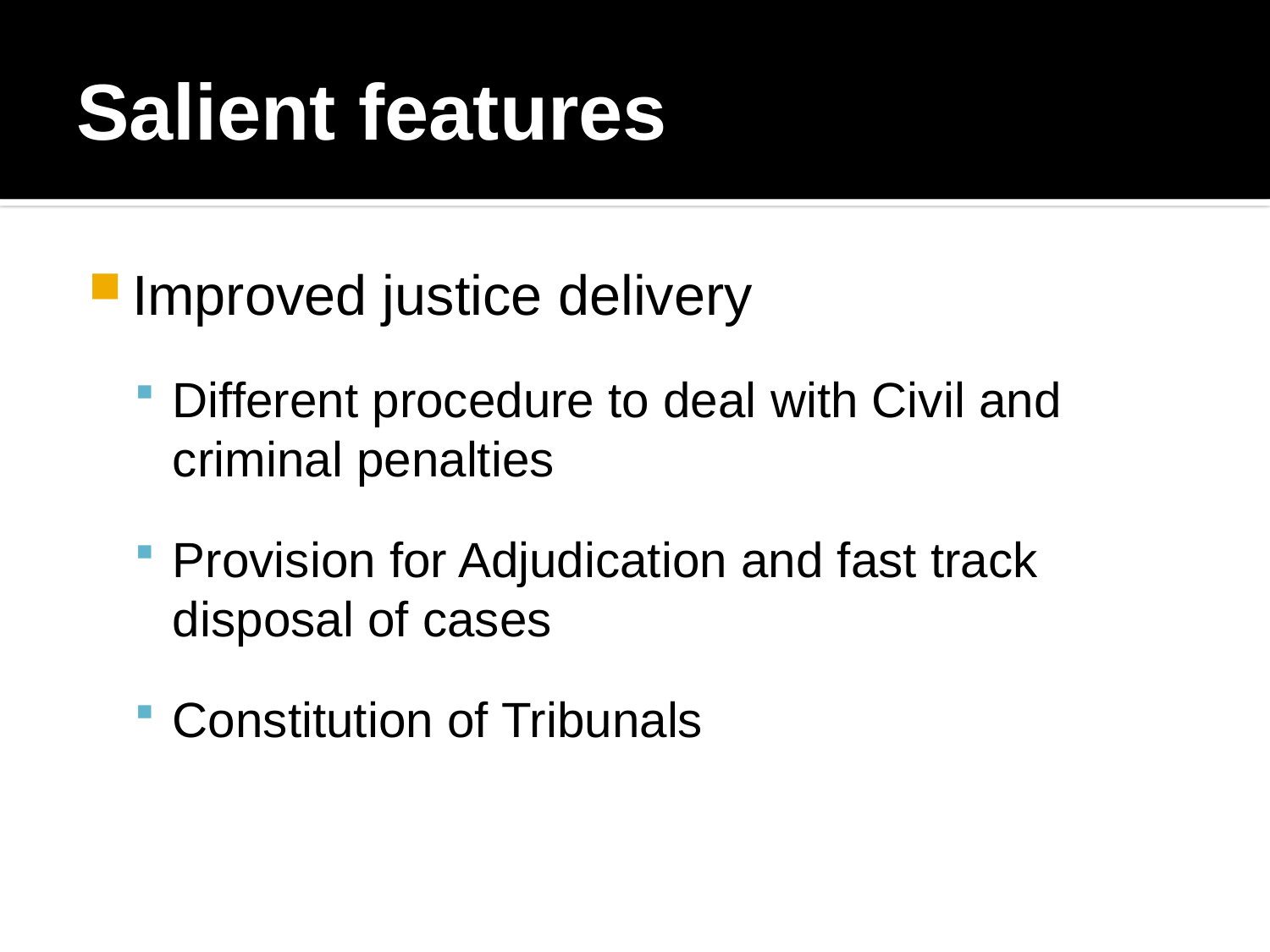

# Salient features
Improved justice delivery
Different procedure to deal with Civil and criminal penalties
Provision for Adjudication and fast track disposal of cases
Constitution of Tribunals